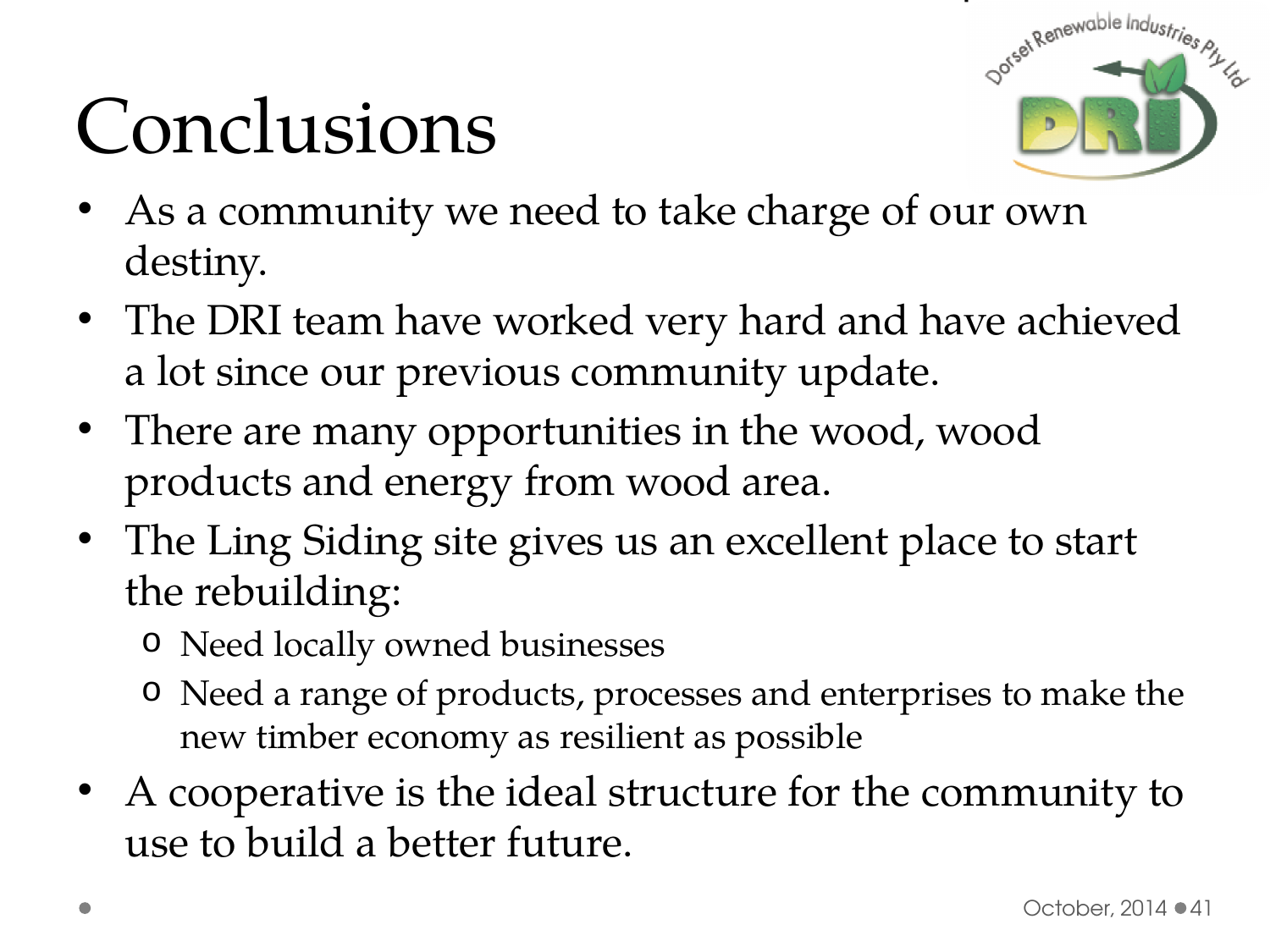

# Conclusions
As a community we need to take charge of our own destiny.
The DRI team have worked very hard and have achieved a lot since our previous community update.
There are many opportunities in the wood, wood products and energy from wood area.
The Ling Siding site gives us an excellent place to start the rebuilding:
Need locally owned businesses
Need a range of products, processes and enterprises to make the new timber economy as resilient as possible
A cooperative is the ideal structure for the community to use to build a better future.

October, 2014
41